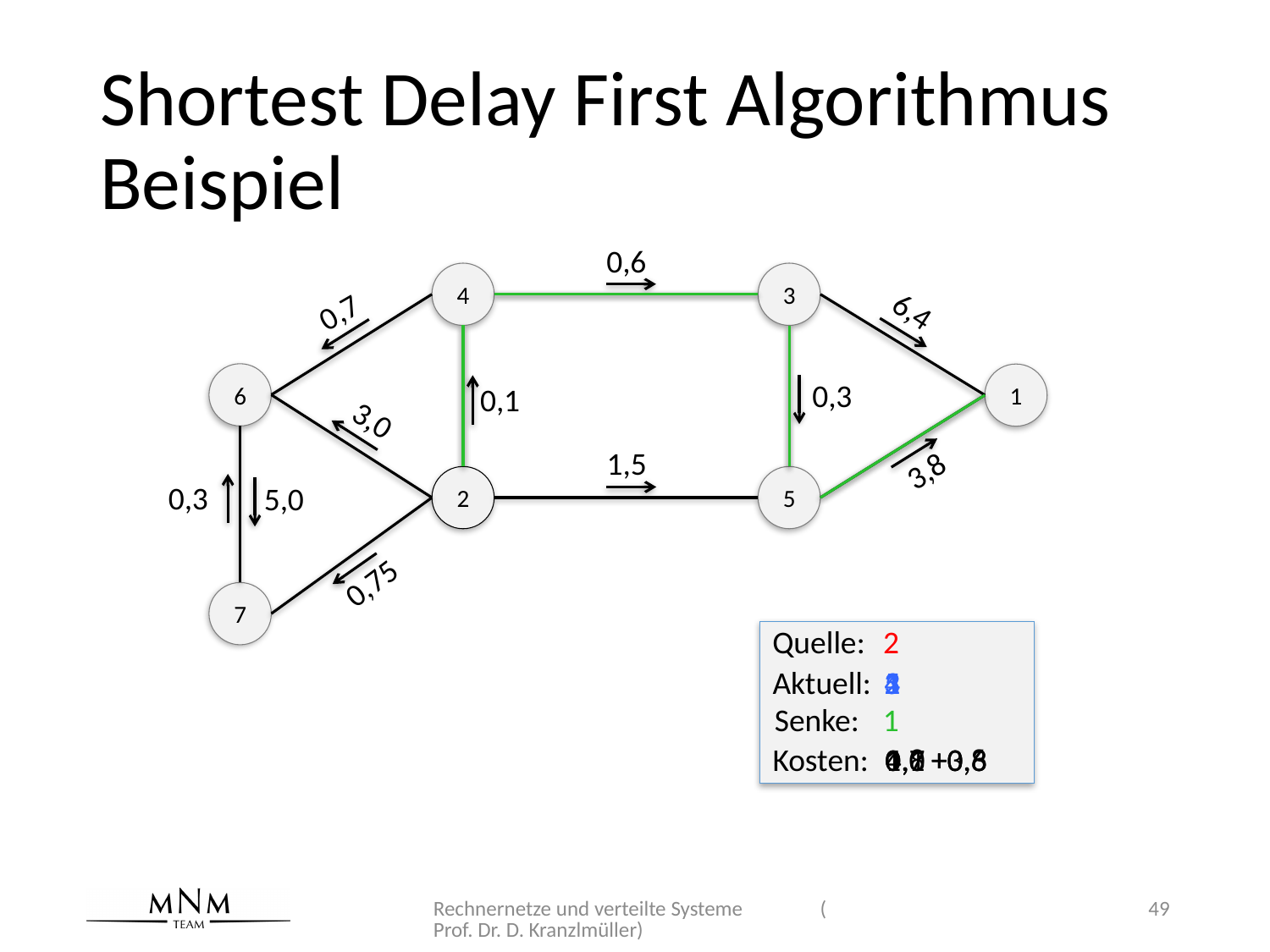

# Shortest Delay First Algorithmus Beispiel
0,6
4
3
6,4
0,7
6
1
0,3
0,1
3,0
1,5
3,8
2
5
0,3
5,0
0,75
7
Quelle:
2

Aktuell:
2
4
3
5
1
Senke:
1
Kosten:
0,1
0,7
1,0
4,8
+3,8
+0,6
+0,3
Rechnernetze und verteilte Systeme                (Prof. Dr. D. Kranzlmüller)
49